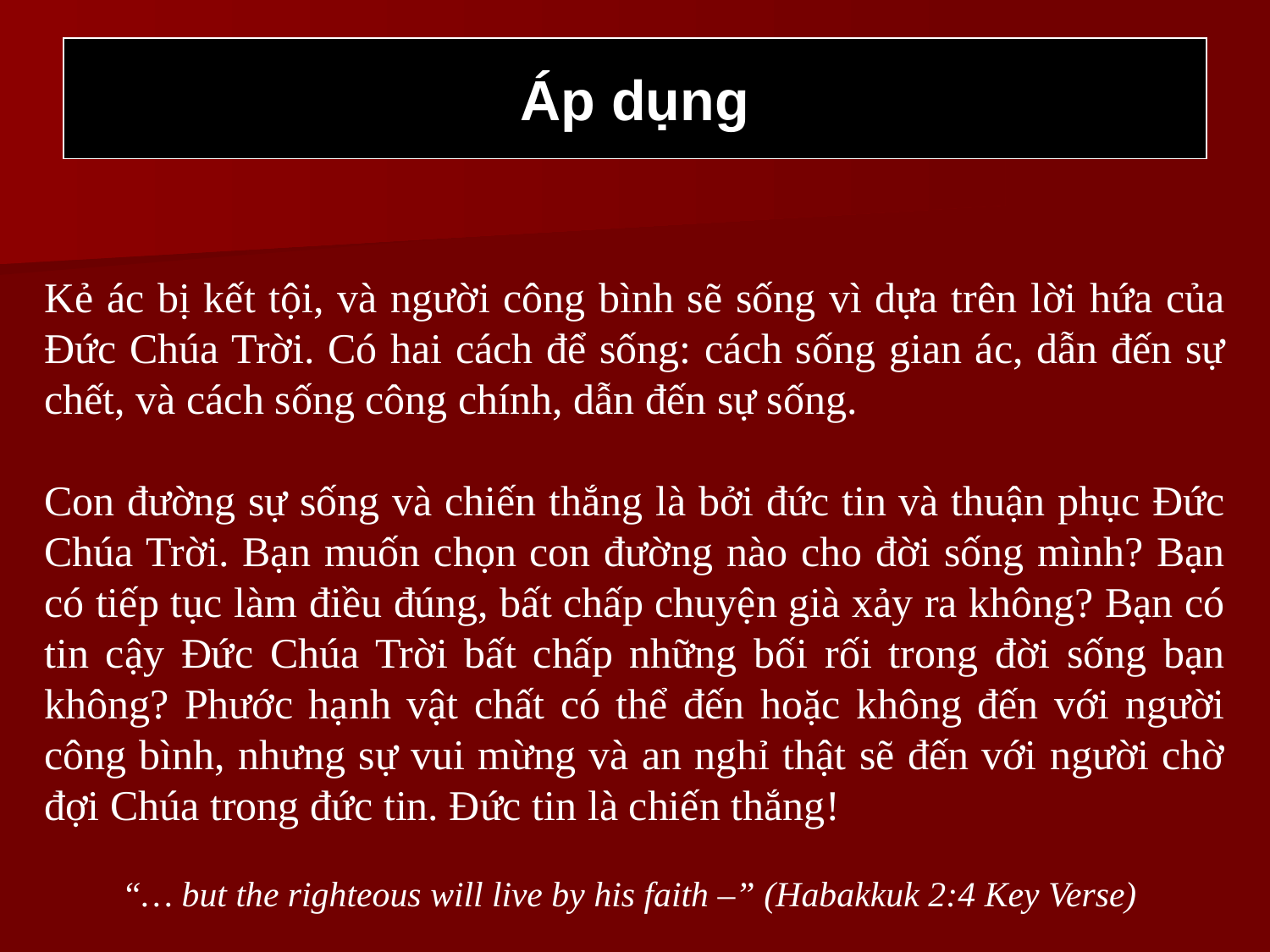

Áp dụng
Kẻ ác bị kết tội, và người công bình sẽ sống vì dựa trên lời hứa của Đức Chúa Trời. Có hai cách để sống: cách sống gian ác, dẫn đến sự chết, và cách sống công chính, dẫn đến sự sống.

Con đường sự sống và chiến thắng là bởi đức tin và thuận phục Đức Chúa Trời. Bạn muốn chọn con đường nào cho đời sống mình? Bạn có tiếp tục làm điều đúng, bất chấp chuyện già xảy ra không? Bạn có tin cậy Đức Chúa Trời bất chấp những bối rối trong đời sống bạn không? Phước hạnh vật chất có thể đến hoặc không đến với người công bình, nhưng sự vui mừng và an nghỉ thật sẽ đến với người chờ đợi Chúa trong đức tin. Đức tin là chiến thắng!
“… but the righteous will live by his faith –” (Habakkuk 2:4 Key Verse)